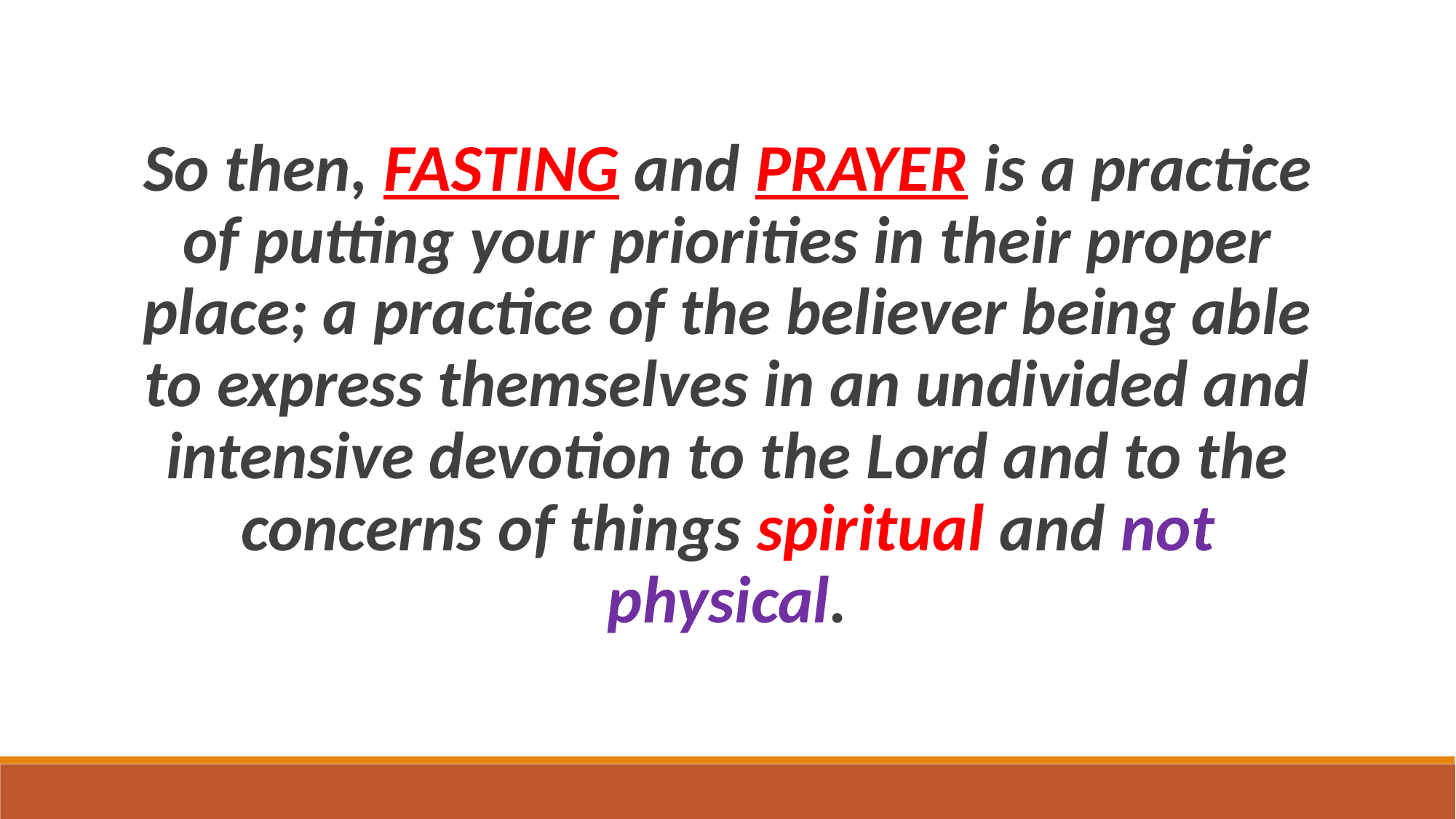

So then, FASTING and PRAYER is a practice of putting your priorities in their proper place; a practice of the believer being able to express themselves in an undivided and intensive devotion to the Lord and to the concerns of things spiritual and not physical.